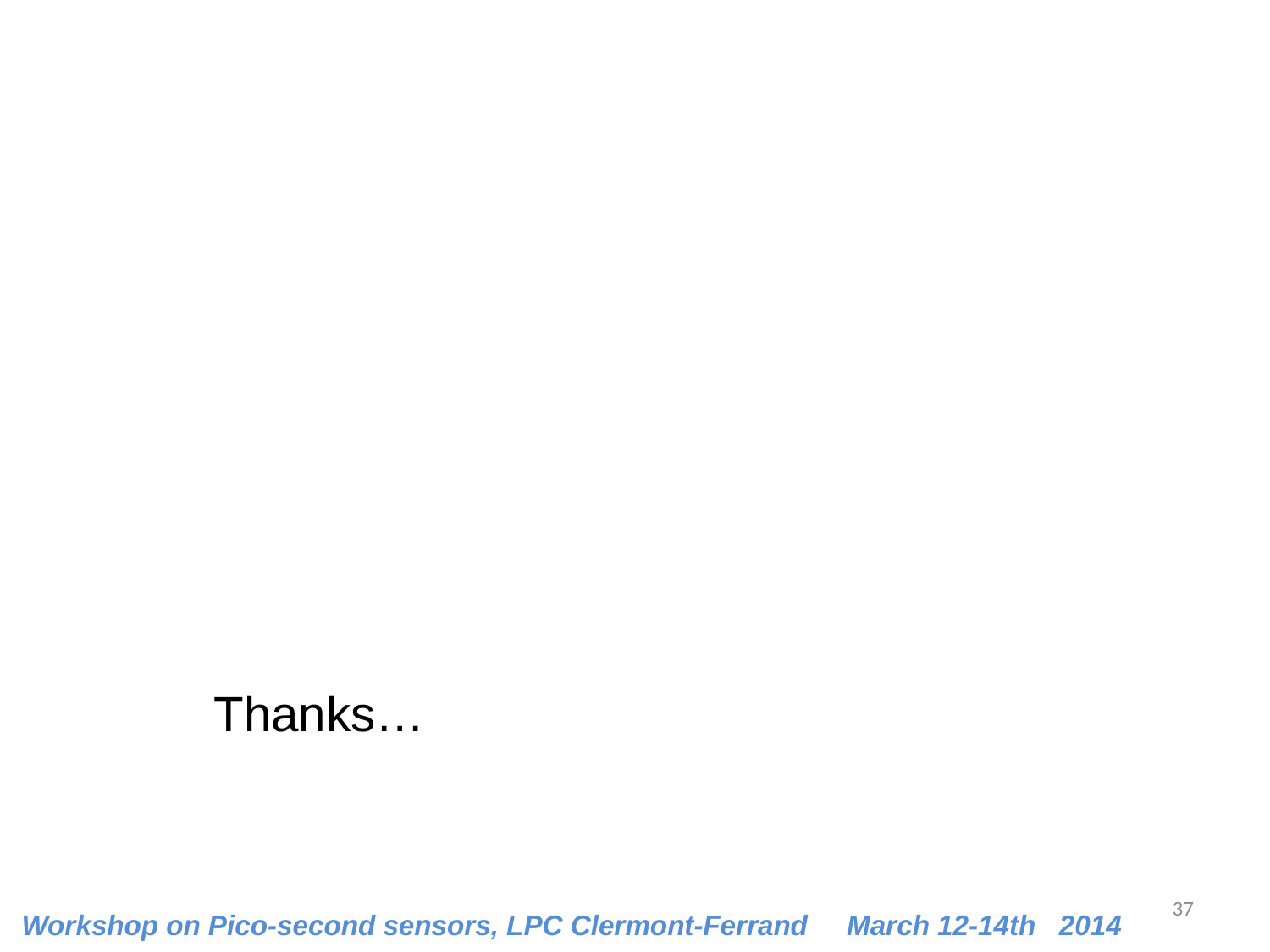

Thanks…
37
Workshop on Pico-second sensors, LPC Clermont-Ferrand     March 12-14th   2014